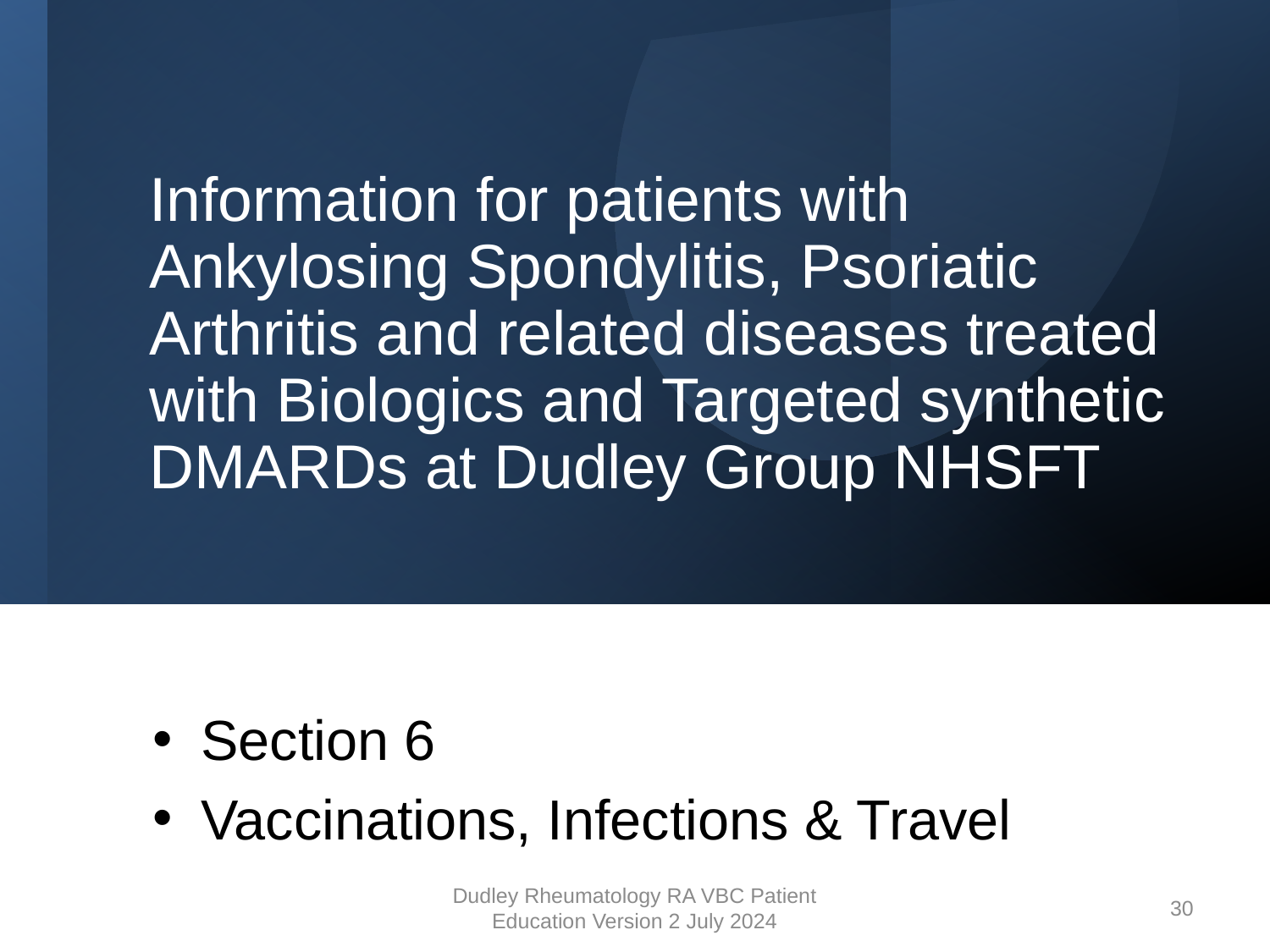

Information for patients with Ankylosing Spondylitis, Psoriatic Arthritis and related diseases treated with Biologics and Targeted synthetic DMARDs at Dudley Group NHSFT
Section 6
Vaccinations, Infections & Travel
Dudley Rheumatology RA VBC Patient Education Version 2 July 2024
30